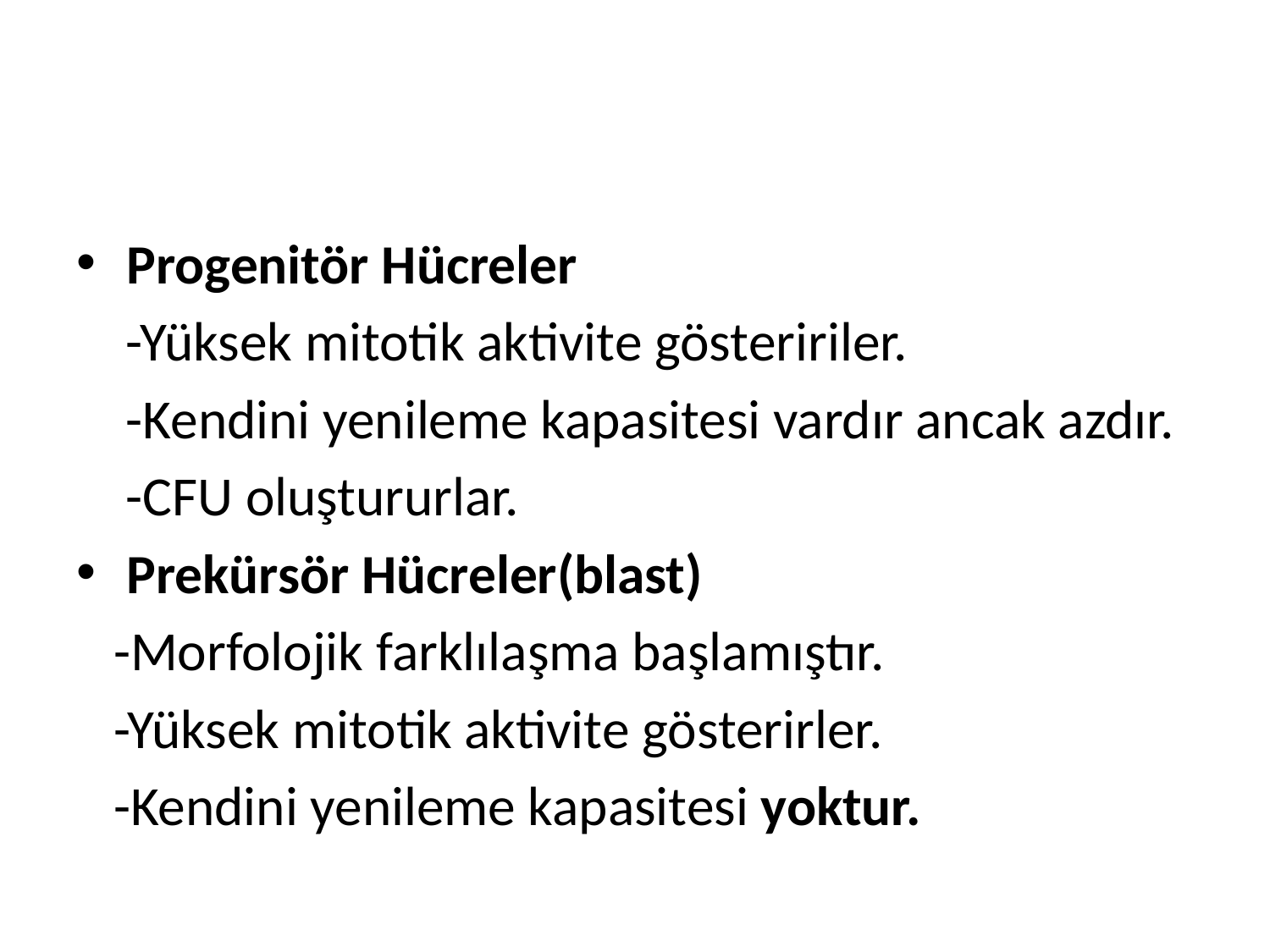

#
Progenitör Hücreler
    -Yüksek mitotik aktivite gösteririler.
    -Kendini yenileme kapasitesi vardır ancak azdır.
    -CFU oluştururlar.
Prekürsör Hücreler(blast)
   -Morfolojik farklılaşma başlamıştır.
   -Yüksek mitotik aktivite gösterirler.
   -Kendini yenileme kapasitesi yoktur.